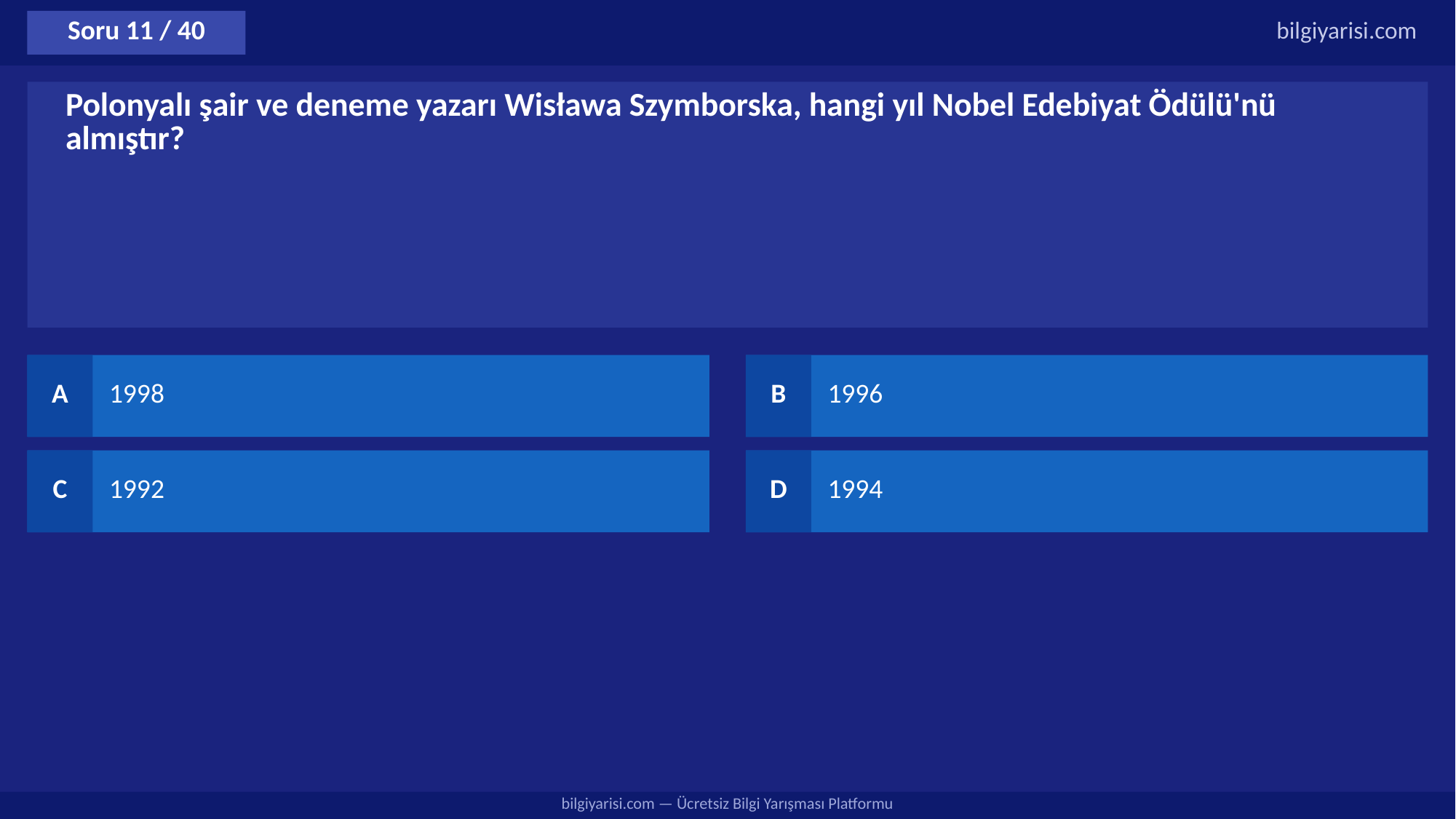

Soru 11 / 40
bilgiyarisi.com

Polonyalı şair ve deneme yazarı Wisława Szymborska, hangi yıl Nobel Edebiyat Ödülü'nü almıştır?

A
1998

B
1996

C
1992

D
1994
bilgiyarisi.com — Ücretsiz Bilgi Yarışması Platformu